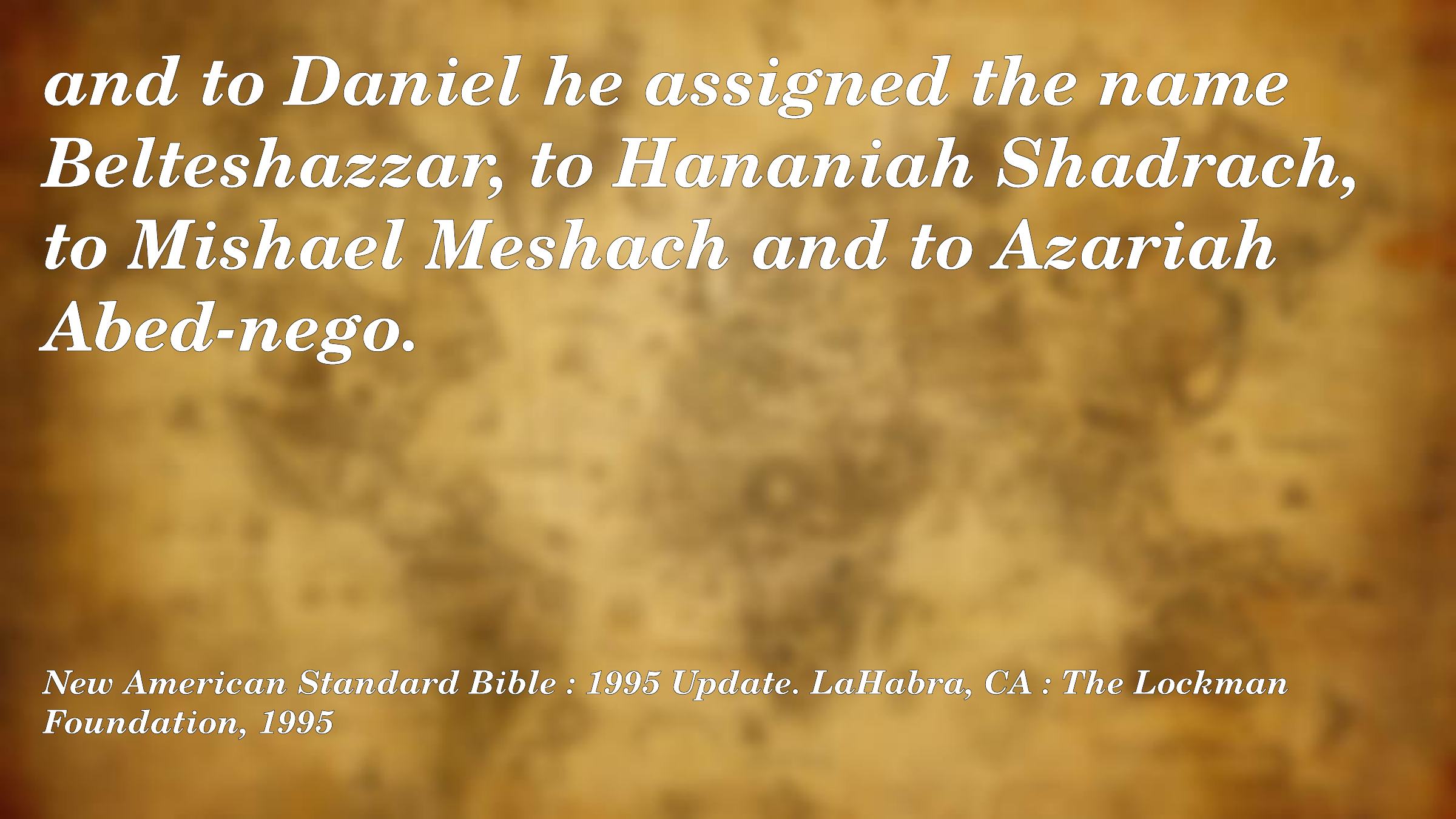

and to Daniel he assigned the name Belteshazzar, to Hananiah Shadrach, to Mishael Meshach and to Azariah Abed-nego.

New American Standard Bible : 1995 Update. LaHabra, CA : The Lockman Foundation, 1995